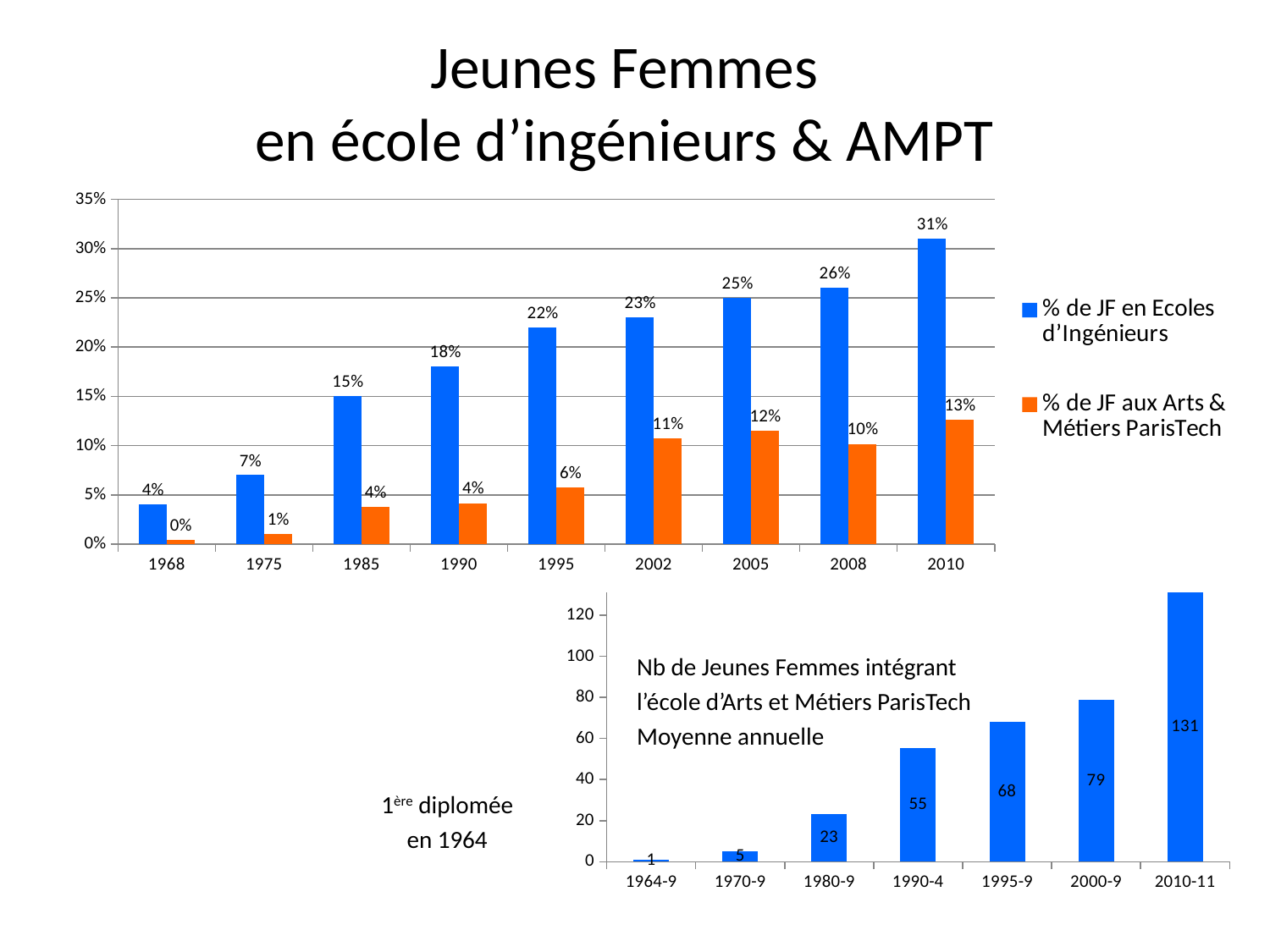

# Jeunes Femmes en école d’ingénieurs & AMPT

### Chart

| Category | % de JF en Ecoles d’Ingénieurs  | % de JF aux Arts & Métiers ParisTech  |
|---|---|---|
| 1968 | 0.04000000000000002 | 0.004347826086956526 |
| 1975 | 0.07000000000000002 | 0.0103448275862069 |
| 1985 | 0.15000000000000013 | 0.037500000000000006 |
| 1990 | 0.18000000000000013 | 0.04155844155844159 |
| 1995 | 0.22 | 0.057647058823529405 |
| 2002 | 0.23 | 0.10702702702702703 |
| 2005 | 0.25 | 0.11544236544236537 |
| 2008 | 0.26 | 0.10174418604651177 |
| 2010 | 0.3100000000000003 | 0.12596153846153846 |

### Chart

| Category | Nb Total des Jeunes integrant les Arts |
|---|---|
| 1964-9 | 1.0 |
| 1970-9 | 5.2 |
| 1980-9 | 23.2 |
| 1990-4 | 55.2 |
| 1995-9 | 68.0 |
| 2000-9 | 78.6 |
| 2010-11 | 131.0 |
Nb de Jeunes Femmes intégrant
l’école d’Arts et Métiers ParisTech
Moyenne annuelle

1ère diplomée
en 1964